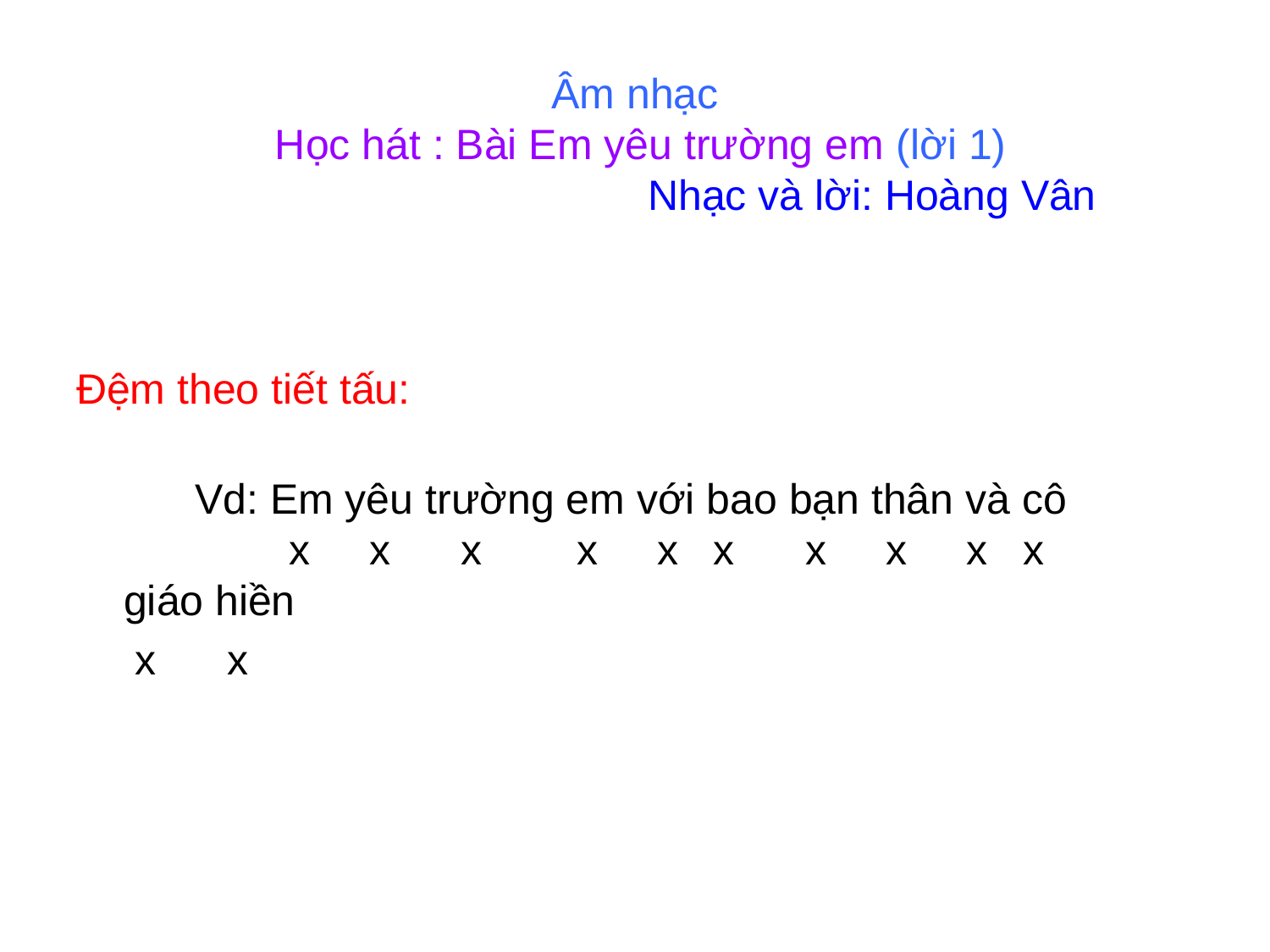

# Âm nhạc Học hát : Bài Em yêu trường em (lời 1) Nhạc và lời: Hoàng Vân

Đệm theo tiết tấu:
      Vd: Em yêu trường em với bao bạn thân và cô
              x     x      x        x     x   x      x     x     x   x
giáo hiền
     x      x